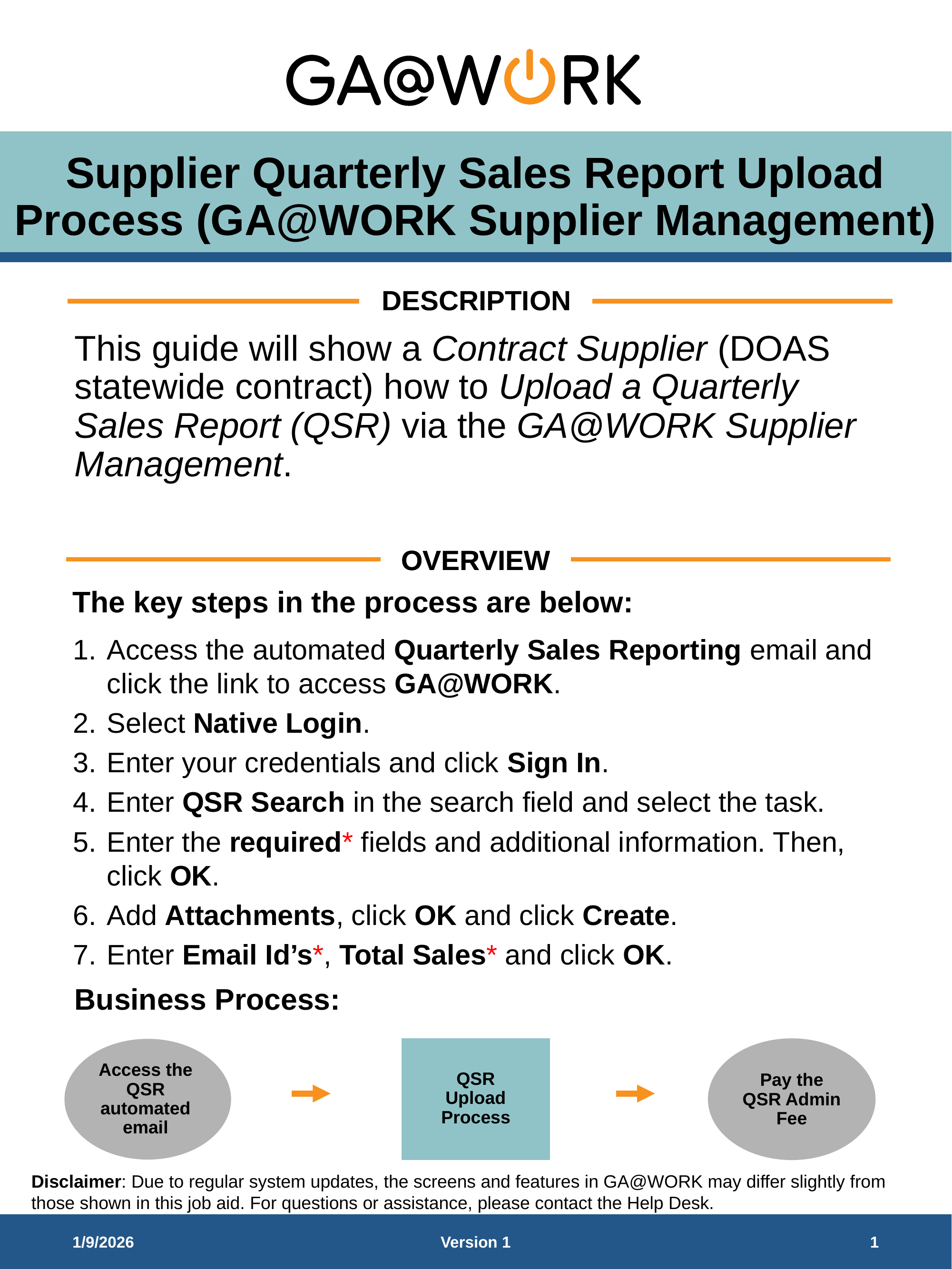

# Supplier Quarterly Sales Report Upload Process (GA@WORK Supplier Management)
This guide will show a Contract Supplier (DOAS statewide contract) how to Upload a Quarterly Sales Report (QSR) via the GA@WORK Supplier Management.

OVERVIEW
The key steps in the process are below:
Access the automated Quarterly Sales Reporting email and click the link to access GA@WORK.
Select Native Login.
Enter your credentials and click Sign In.
Enter QSR Search in the search field and select the task.
Enter the required* fields and additional information. Then, click OK.
Add Attachments, click OK and click Create.
Enter Email Id’s*, Total Sales* and click OK.

Business Process:
QSR Upload Process
Access the QSR automated email
Pay the QSR Admin Fee
Disclaimer: Due to regular system updates, the screens and features in GA@WORK may differ slightly from those shown in this job aid. For questions or assistance, please contact the Help Desk.
1/9/2026
Version 1
1